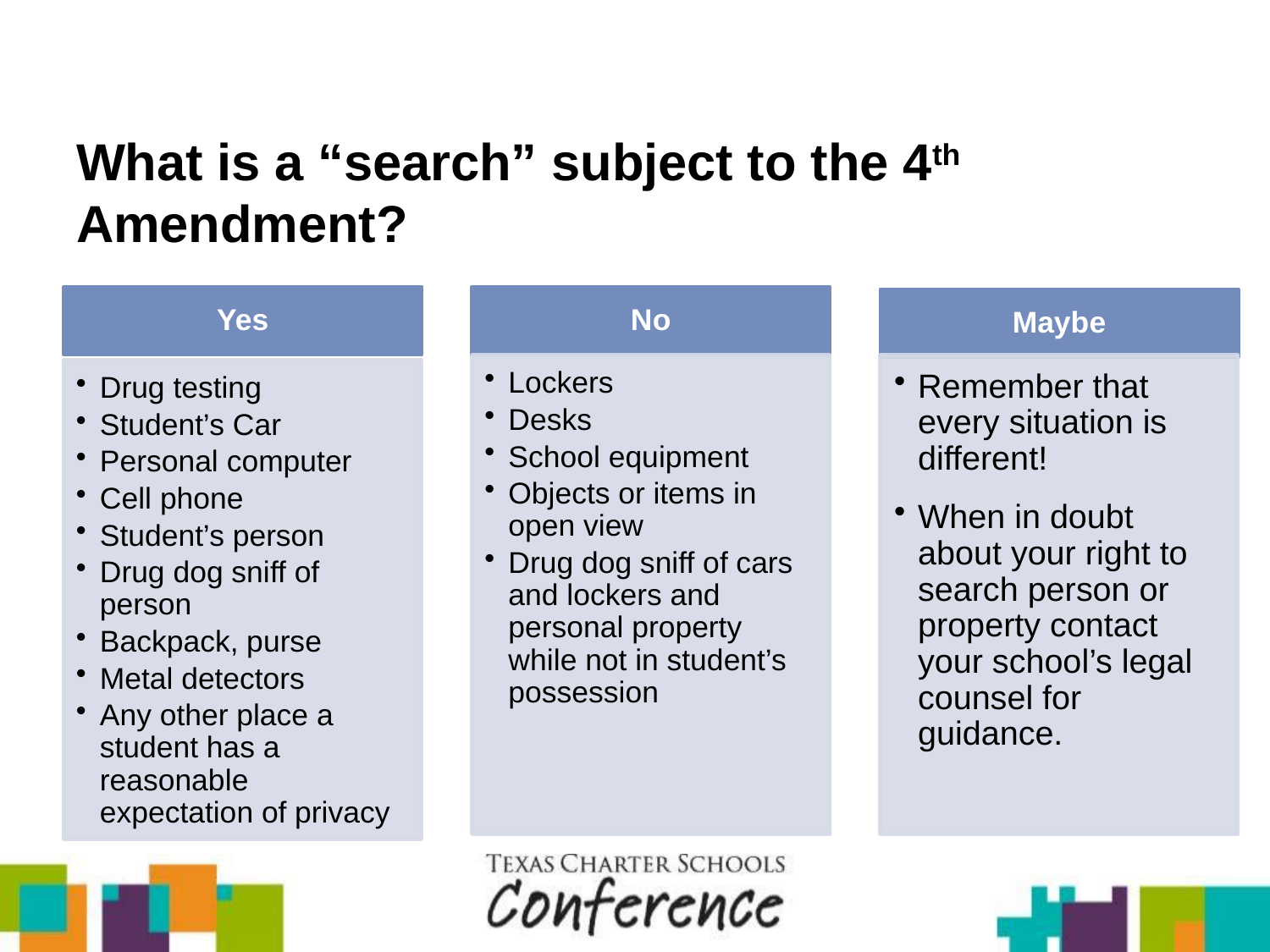

# What is a “search” subject to the 4th Amendment?

Yes
Drug testing
Student’s Car
Personal computer
Cell phone
Student’s person
Drug dog sniff of person
Backpack, purse
Metal detectors
Any other place a student has a reasonable expectation of privacy

No
Lockers
Desks
School equipment
Objects or items in open view
Drug dog sniff of cars and lockers and personal property while not in student’s possession

Maybe
Remember that every situation is different!

When in doubt about your right to search person or property contact your school’s legal counsel for guidance.